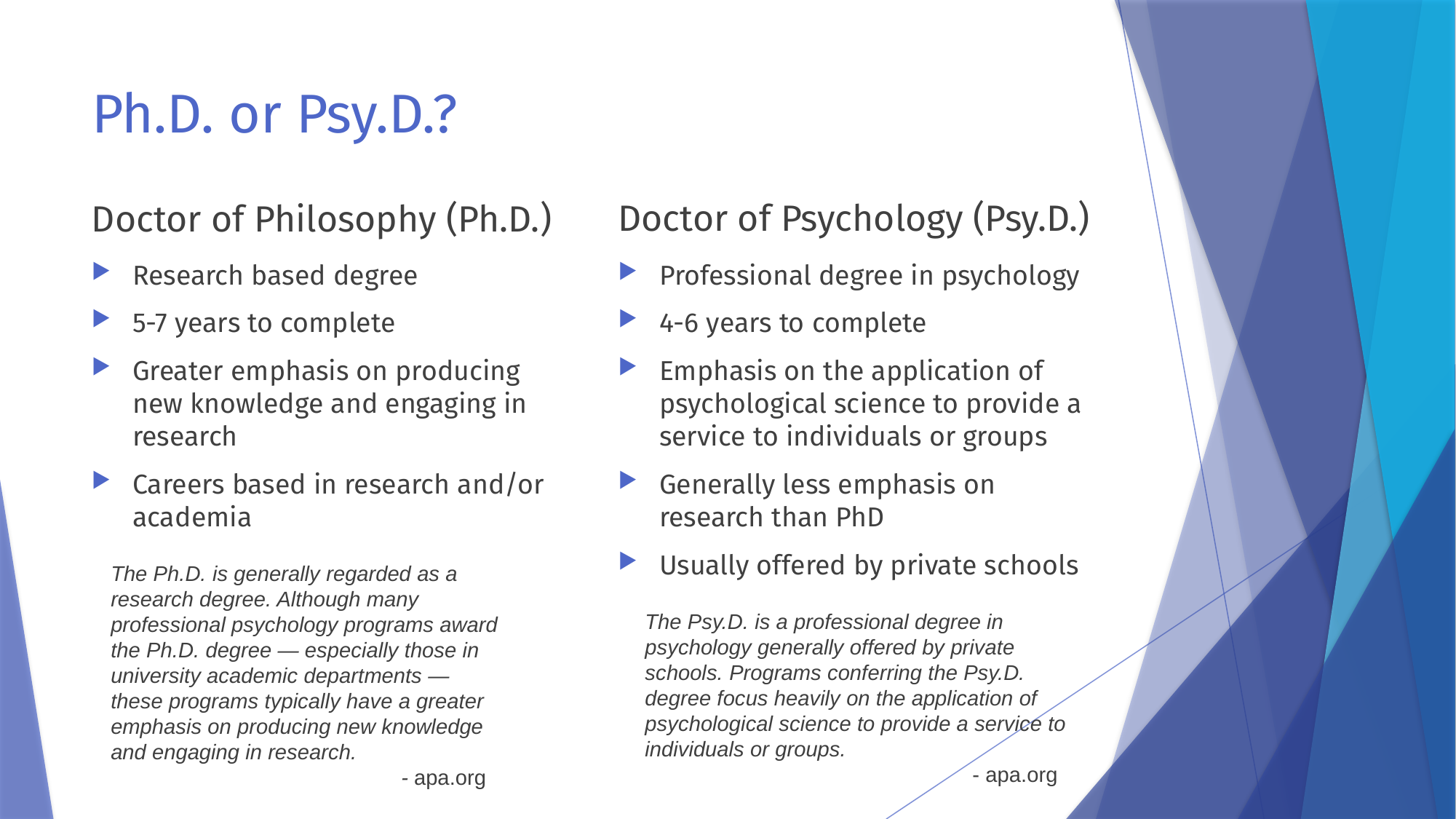

# Ph.D. or Psy.D.?
Doctor of Psychology (Psy.D.)
Doctor of Philosophy (Ph.D.)
Professional degree in psychology
4-6 years to complete
Emphasis on the application of psychological science to provide a service to individuals or groups
Generally less emphasis on research than PhD
Usually offered by private schools
Research based degree
5-7 years to complete
Greater emphasis on producing new knowledge and engaging in research
Careers based in research and/or academia
The Ph.D. is generally regarded as a research degree. Although many professional psychology programs award the Ph.D. degree — especially those in university academic departments — these programs typically have a greater emphasis on producing new knowledge and engaging in research.
		            - apa.org

The Psy.D. is a professional degree in psychology generally offered by private schools. Programs conferring the Psy.D. degree focus heavily on the application of psychological science to provide a service to individuals or groups.
			- apa.org